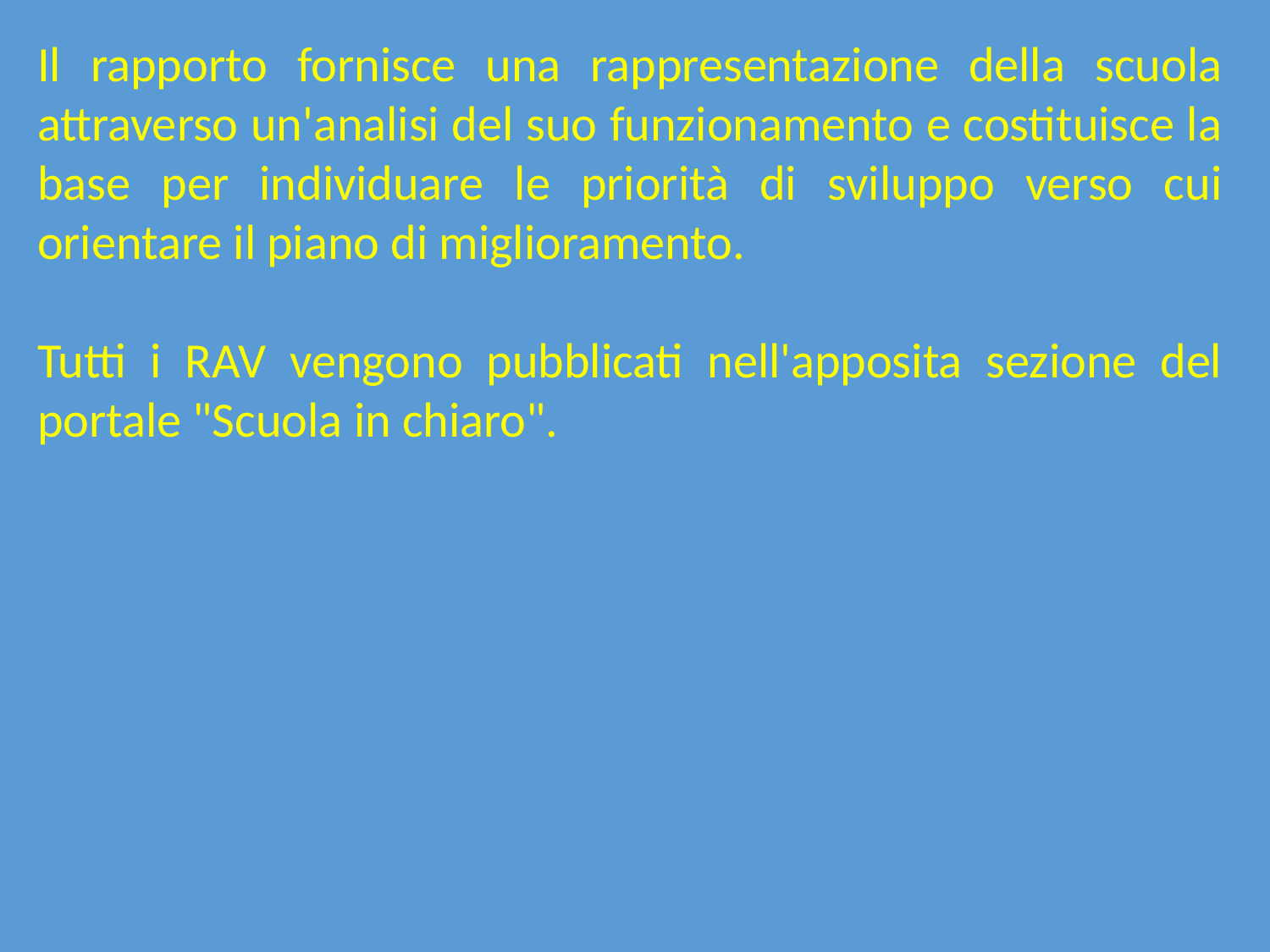

Il rapporto fornisce una rappresentazione della scuola attraverso un'analisi del suo funzionamento e costituisce la base per individuare le priorità di sviluppo verso cui orientare il piano di miglioramento.

Tutti i RAV vengono pubblicati nell'apposita sezione del portale "Scuola in chiaro".